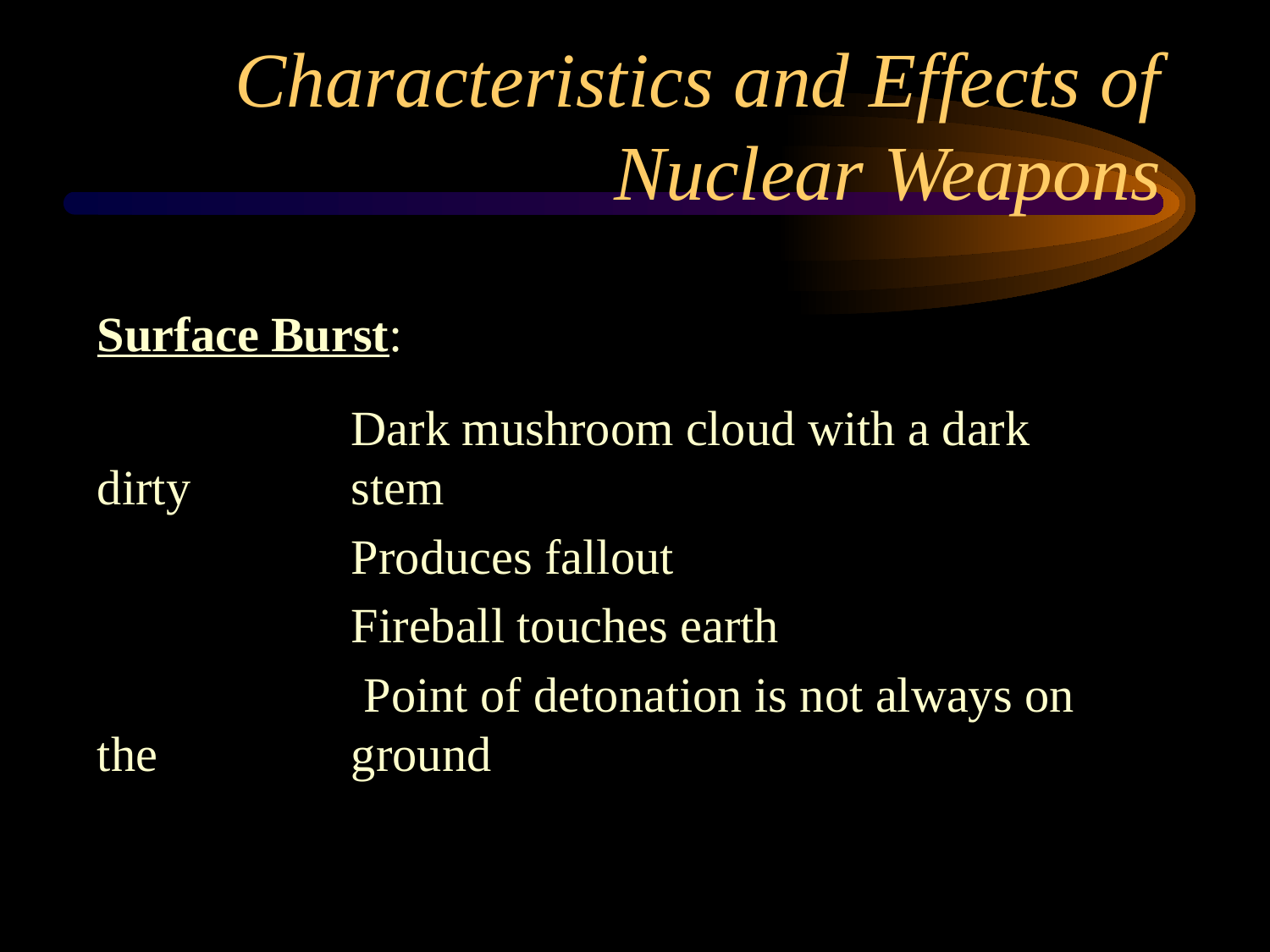

# Characteristics and Effects of Nuclear Weapons
	Surface Burst:

			Dark mushroom cloud with a dark dirty 		stem
			Produces fallout
			Fireball touches earth
			 Point of detonation is not always on the 		ground